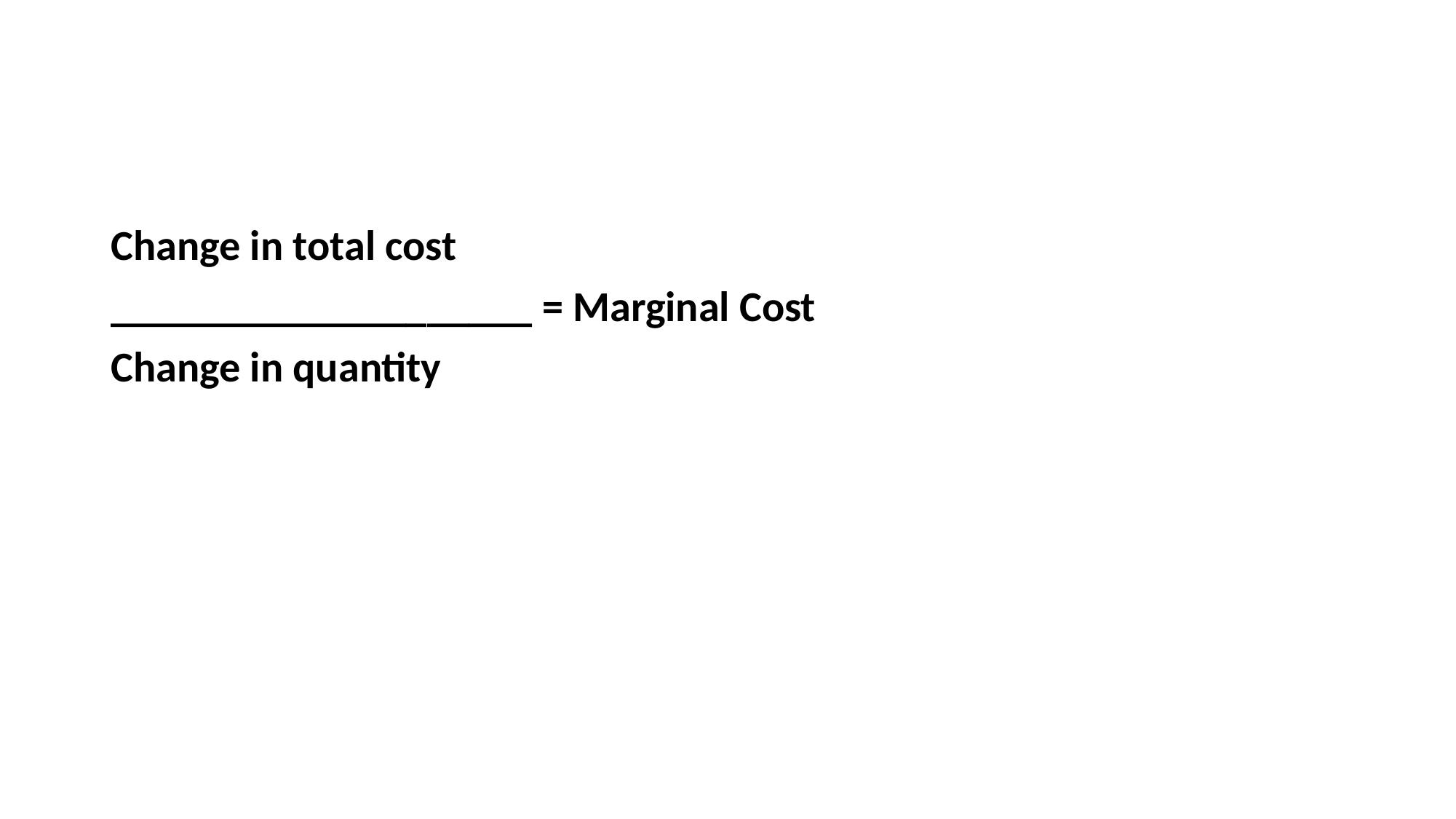

#
Change in total cost
____________________ = Marginal Cost
Change in quantity